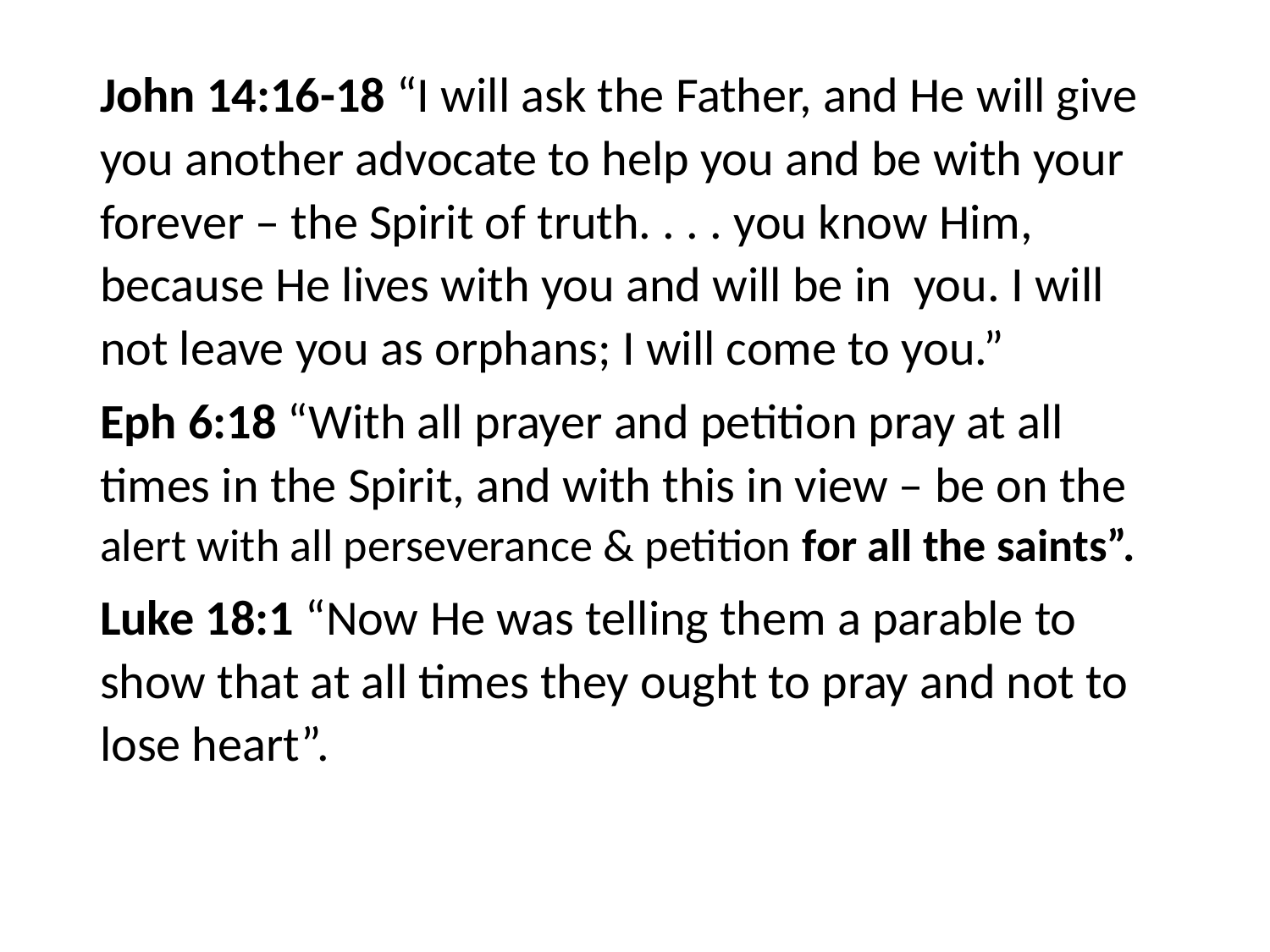

#
John 14:16-18 “I will ask the Father, and He will give you another advocate to help you and be with your forever – the Spirit of truth. . . . you know Him, because He lives with you and will be in  you. I will not leave you as orphans; I will come to you.”
Eph 6:18 “With all prayer and petition pray at all times in the Spirit, and with this in view – be on the alert with all perseverance & petition for all the saints”.
Luke 18:1 “Now He was telling them a parable to show that at all times they ought to pray and not to lose heart”.